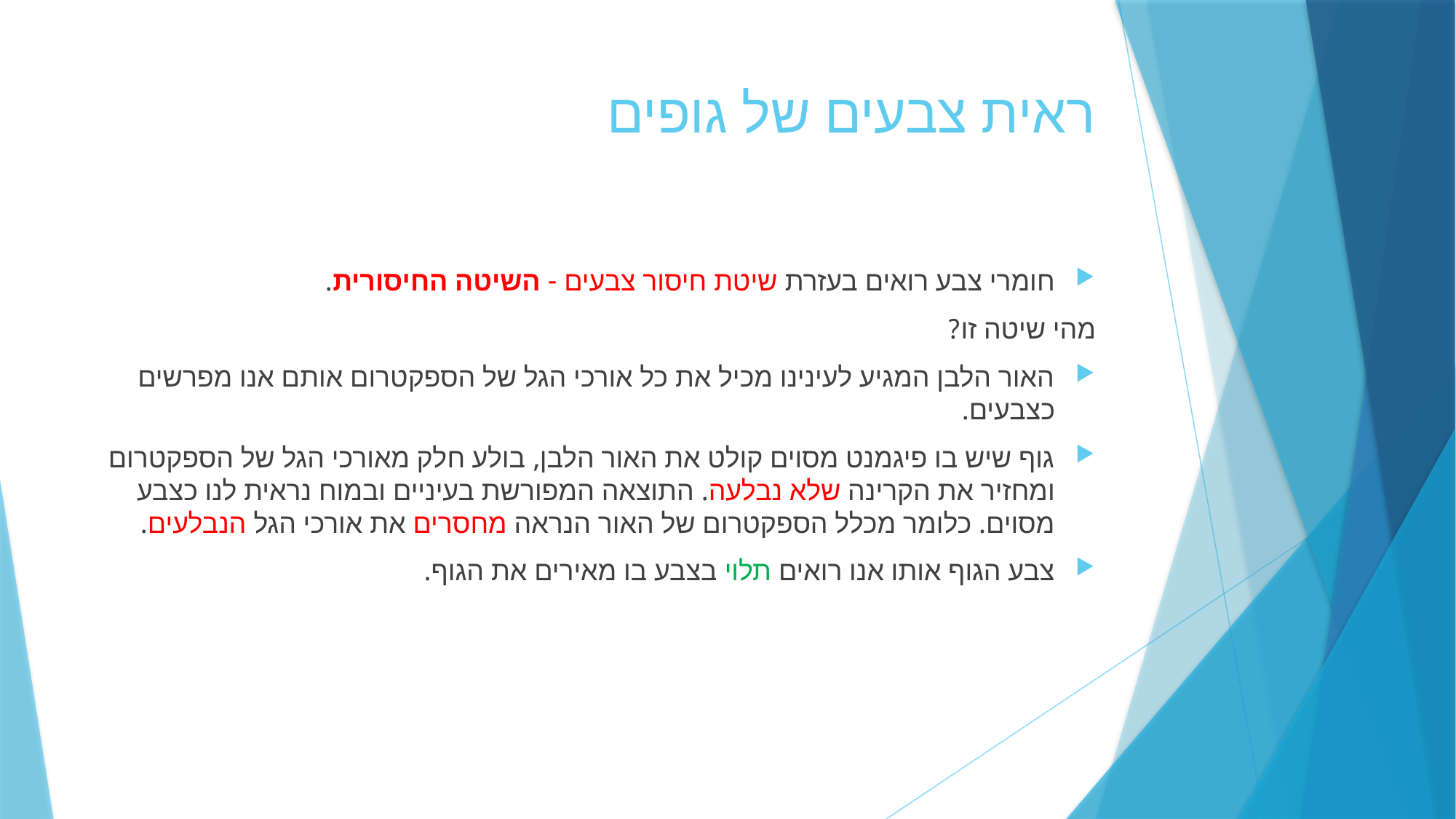

# ראית צבעים של גופים
חומרי צבע רואים בעזרת שיטת חיסור צבעים - השיטה החיסורית.
מהי שיטה זו?
האור הלבן המגיע לעינינו מכיל את כל אורכי הגל של הספקטרום אותם אנו מפרשים כצבעים.
גוף שיש בו פיגמנט מסוים קולט את האור הלבן, בולע חלק מאורכי הגל של הספקטרום ומחזיר את הקרינה שלא נבלעה. התוצאה המפורשת בעיניים ובמוח נראית לנו כצבע מסוים. כלומר מכלל הספקטרום של האור הנראה מחסרים את אורכי הגל הנבלעים.
צבע הגוף אותו אנו רואים תלוי בצבע בו מאירים את הגוף.